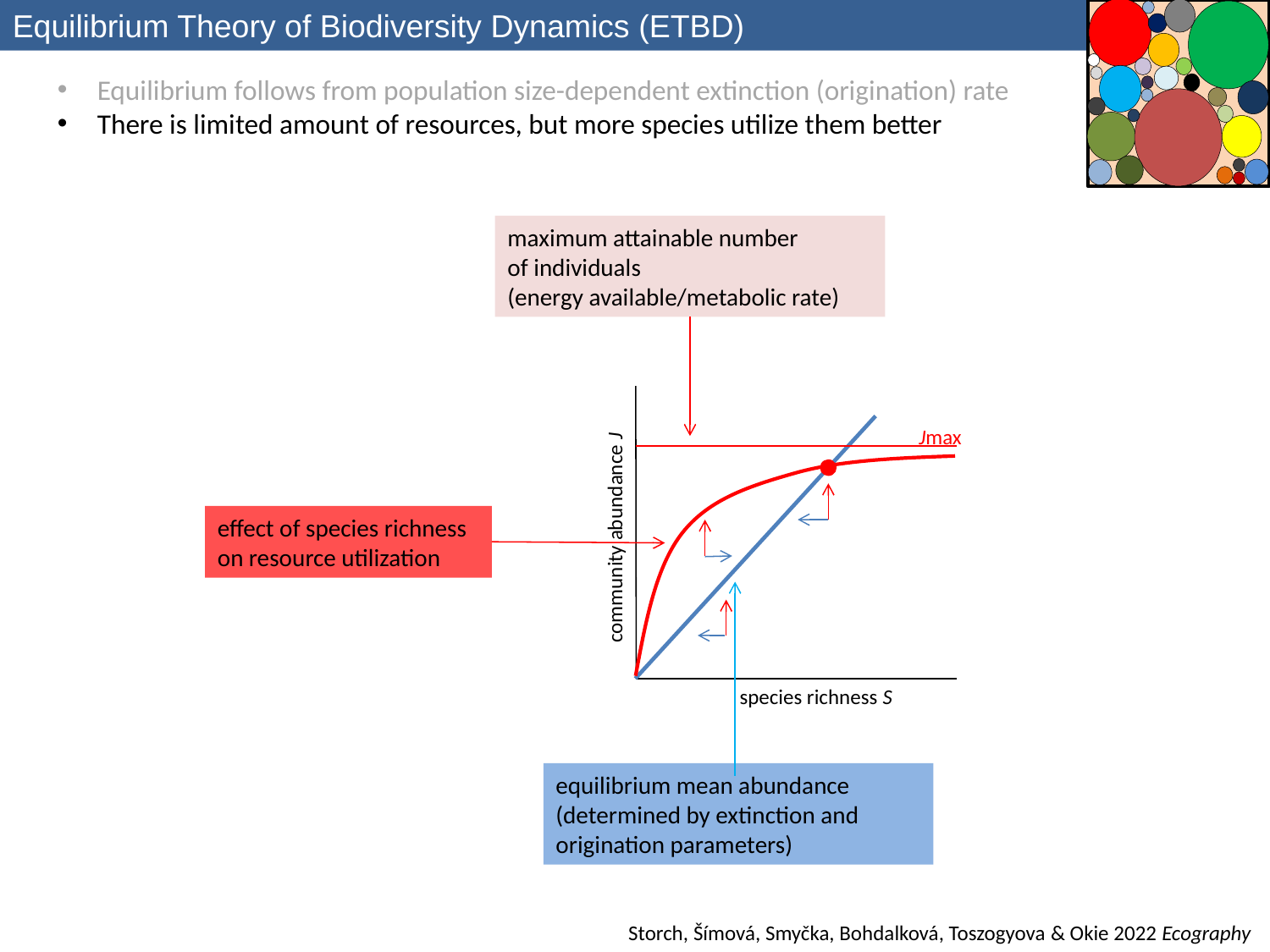

Equilibrium Theory of Biodiversity Dynamics (ETBD)

Equilibrium follows from population size-dependent extinction (origination) rate
There is limited amount of resources, but more species utilize them better
maximum attainable number
of individuals
(energy available/metabolic rate)
Jmax

effect of species richness on resource utilization
community abundance J
species richness S
equilibrium mean abundance
(determined by extinction and origination parameters)
Storch, Šímová, Smyčka, Bohdalková, Toszogyova & Okie 2022 Ecography